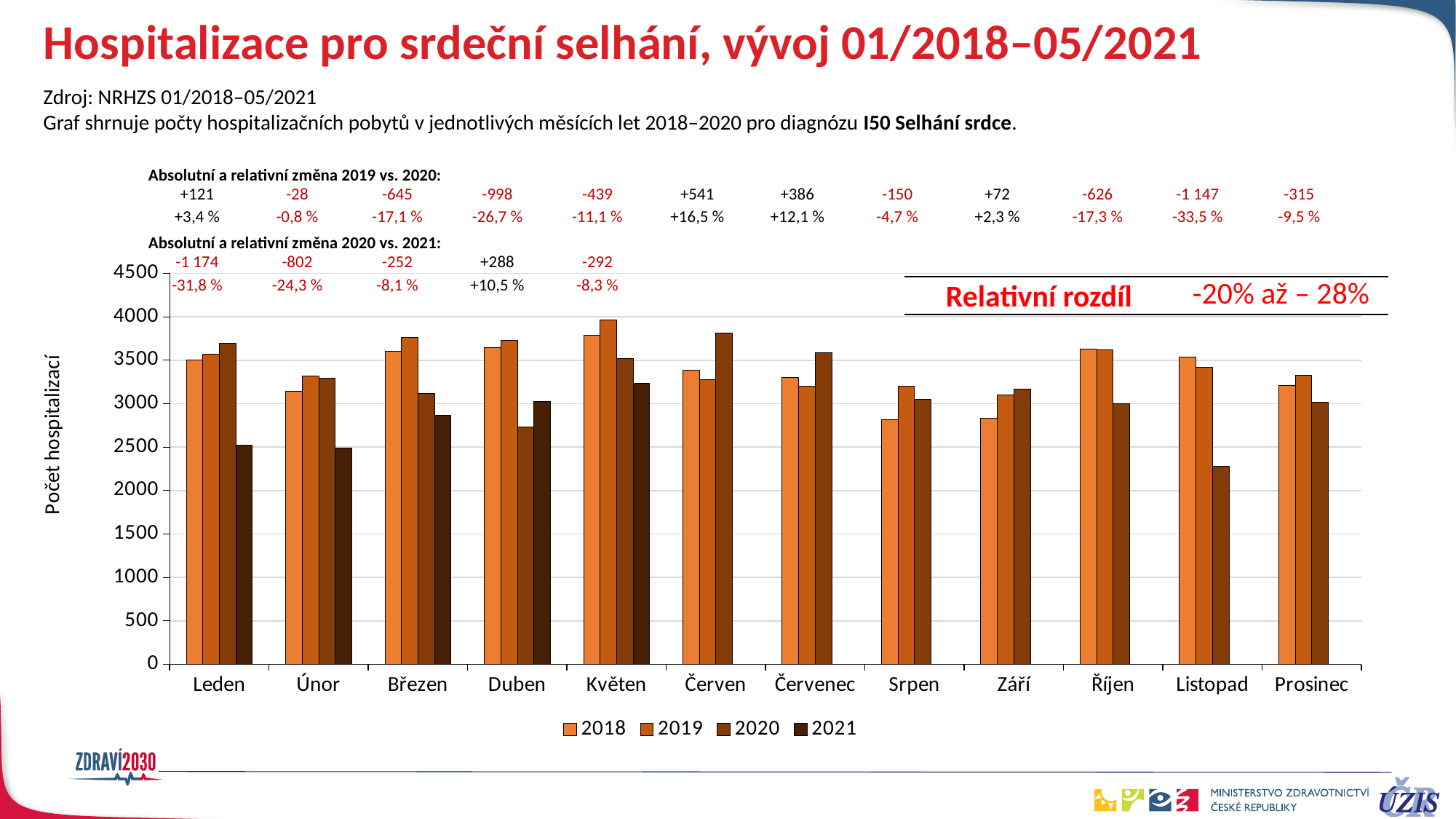

# Hospitalizace pro srdeční selhání, vývoj 01/2018–05/2021
Zdroj: NRHZS 01/2018–05/2021
Graf shrnuje počty hospitalizačních pobytů v jednotlivých měsících let 2018–2020 pro diagnózu I50 Selhání srdce.
| Absolutní a relativní změna 2019 vs. 2020: |  |  |  |  |  |  |  |  |  |  |  |
| --- | --- | --- | --- | --- | --- | --- | --- | --- | --- | --- | --- |
| +121 | -28 | -645 | -998 | -439 | +541 | +386 | -150 | +72 | -626 | -1 147 | -315 |
| +3,4 % | -0,8 % | -17,1 % | -26,7 % | -11,1 % | +16,5 % | +12,1 % | -4,7 % | +2,3 % | -17,3 % | -33,5 % | -9,5 % |
| Absolutní a relativní změna 2020 vs. 2021: |  |  |  |  |  |  |  |  |  |  |  |
| -1 174 | -802 | -252 | +288 | -292 |  |  |  |  |  |  |  |
| -31,8 % | -24,3 % | -8,1 % | +10,5 % | -8,3 % |  |  |  |  |  |  |  |
|  |  |  |  |  |  |  |  |  |  |  |  |
|  |  |  |  |  |  |  |  |  |  |  |  |

### Chart

| Category | 2018 | 2019 | 2020 | 2021 |
|---|---|---|---|---|
| Leden | 3500.0 | 3574.0 | 3695.0 | 2521.0 |
| Únor | 3143.0 | 3322.0 | 3294.0 | 2492.0 |
| Březen | 3607.0 | 3766.0 | 3121.0 | 2869.0 |
| Duben | 3643.0 | 3731.0 | 2733.0 | 3021.0 |
| Květen | 3790.0 | 3962.0 | 3523.0 | 3231.0 |
| Červen | 3390.0 | 3277.0 | 3818.0 | None |
| Červenec | 3305.0 | 3201.0 | 3587.0 | None |
| Srpen | 2821.0 | 3201.0 | 3051.0 | None |
| Září | 2834.0 | 3099.0 | 3171.0 | None |
| Říjen | 3626.0 | 3624.0 | 2998.0 | None |
| Listopad | 3541.0 | 3424.0 | 2277.0 | None |
| Prosinec | 3210.0 | 3332.0 | 3017.0 | None |
| Relativní rozdíl | -20% až – 28% |
| --- | --- |